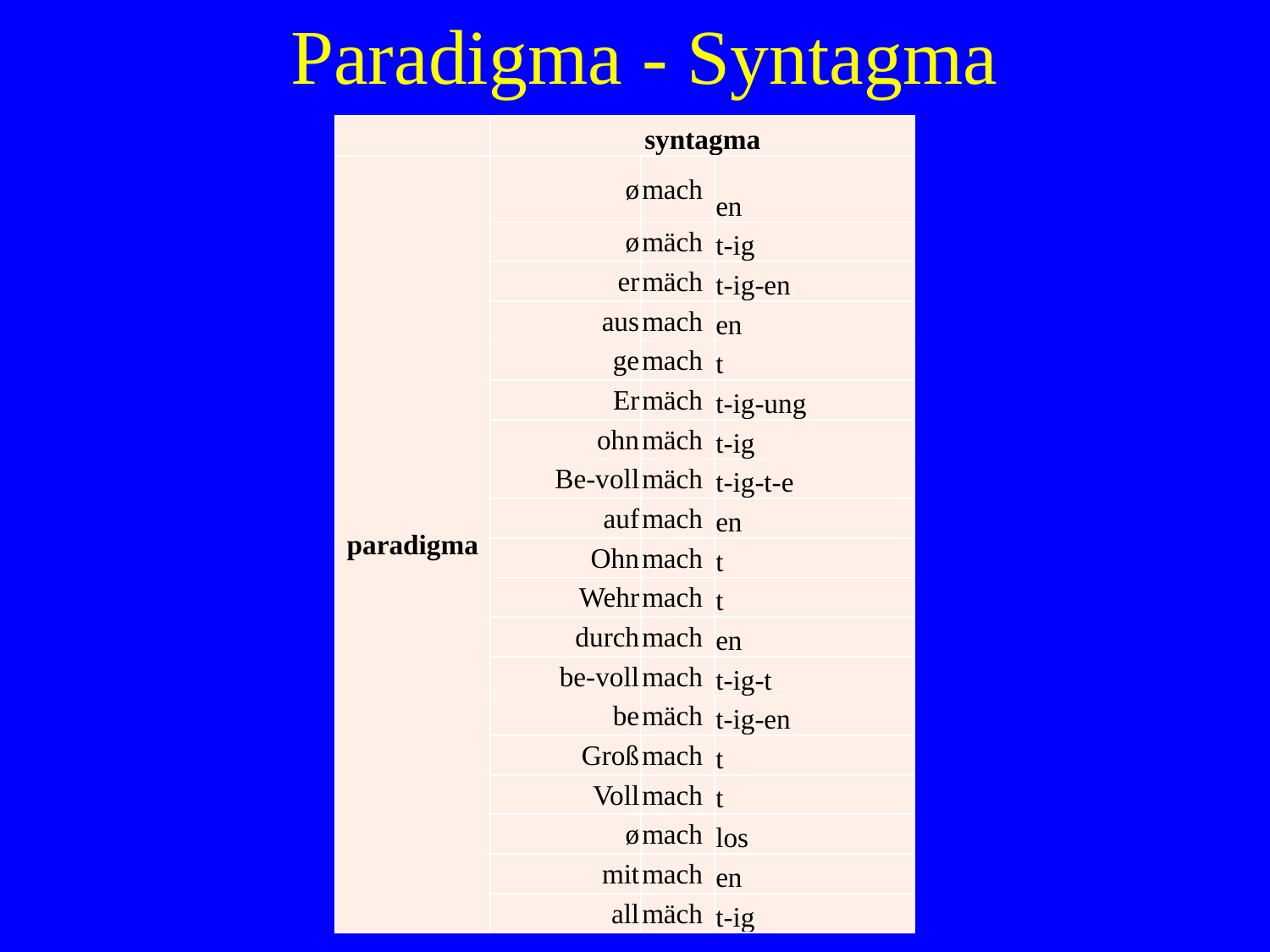

# Paradigma - Syntagma
|  | syntagma |  |  |
| --- | --- | --- | --- |
| paradigma | ø | mach | en |
|  | ø | mäch | t-ig |
|  | er | mäch | t-ig-en |
|  | aus | mach | en |
|  | ge | mach | t |
|  | Er | mäch | t-ig-ung |
|  | ohn | mäch | t-ig |
|  | Be-voll | mäch | t-ig-t-e |
|  | auf | mach | en |
|  | Ohn | mach | t |
|  | Wehr | mach | t |
|  | durch | mach | en |
|  | be-voll | mach | t-ig-t |
|  | be | mäch | t-ig-en |
|  | Groß | mach | t |
|  | Voll | mach | t |
|  | ø | mach | los |
|  | mit | mach | en |
|  | all | mäch | t-ig |